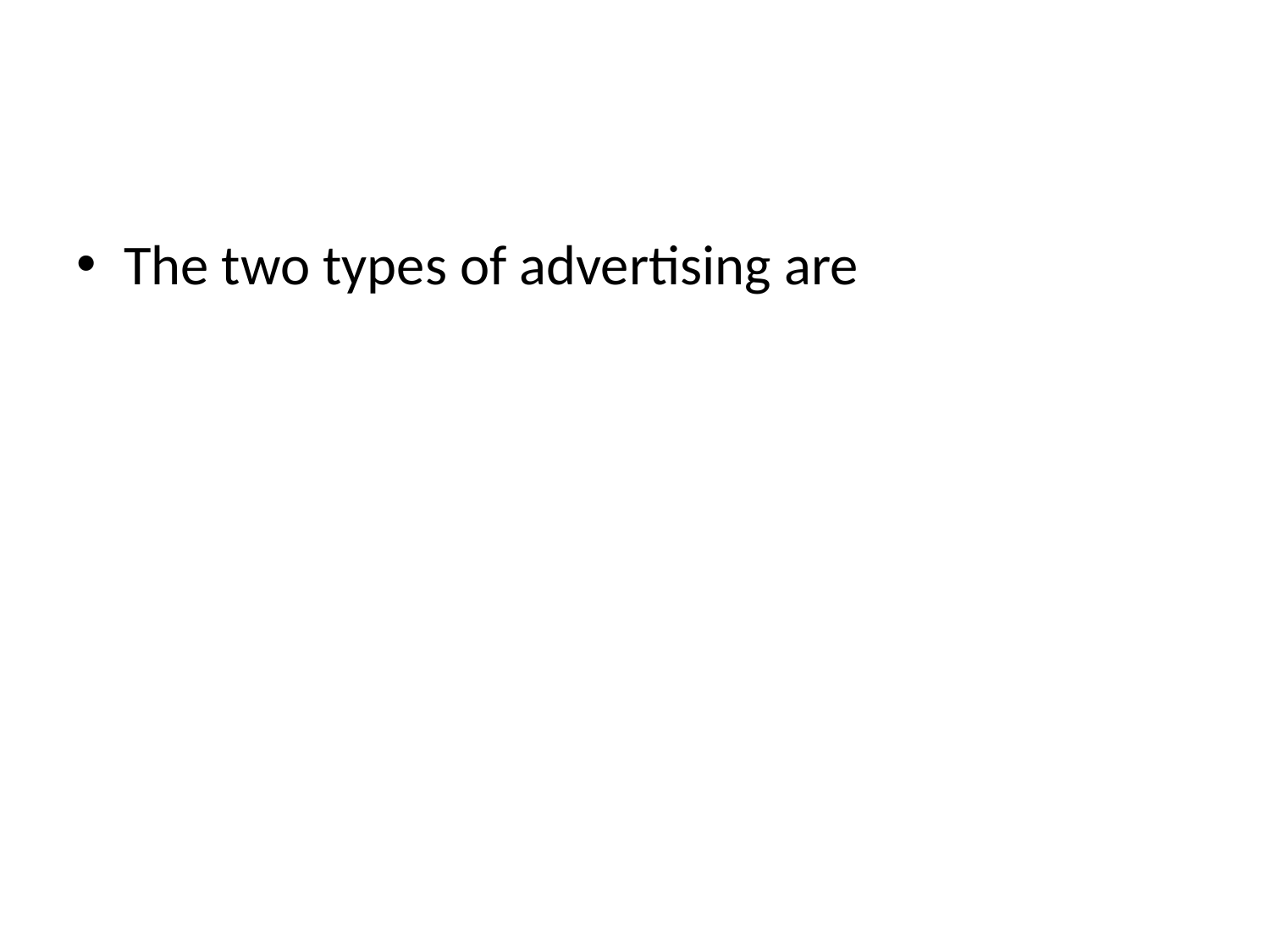

#
The two types of advertising are